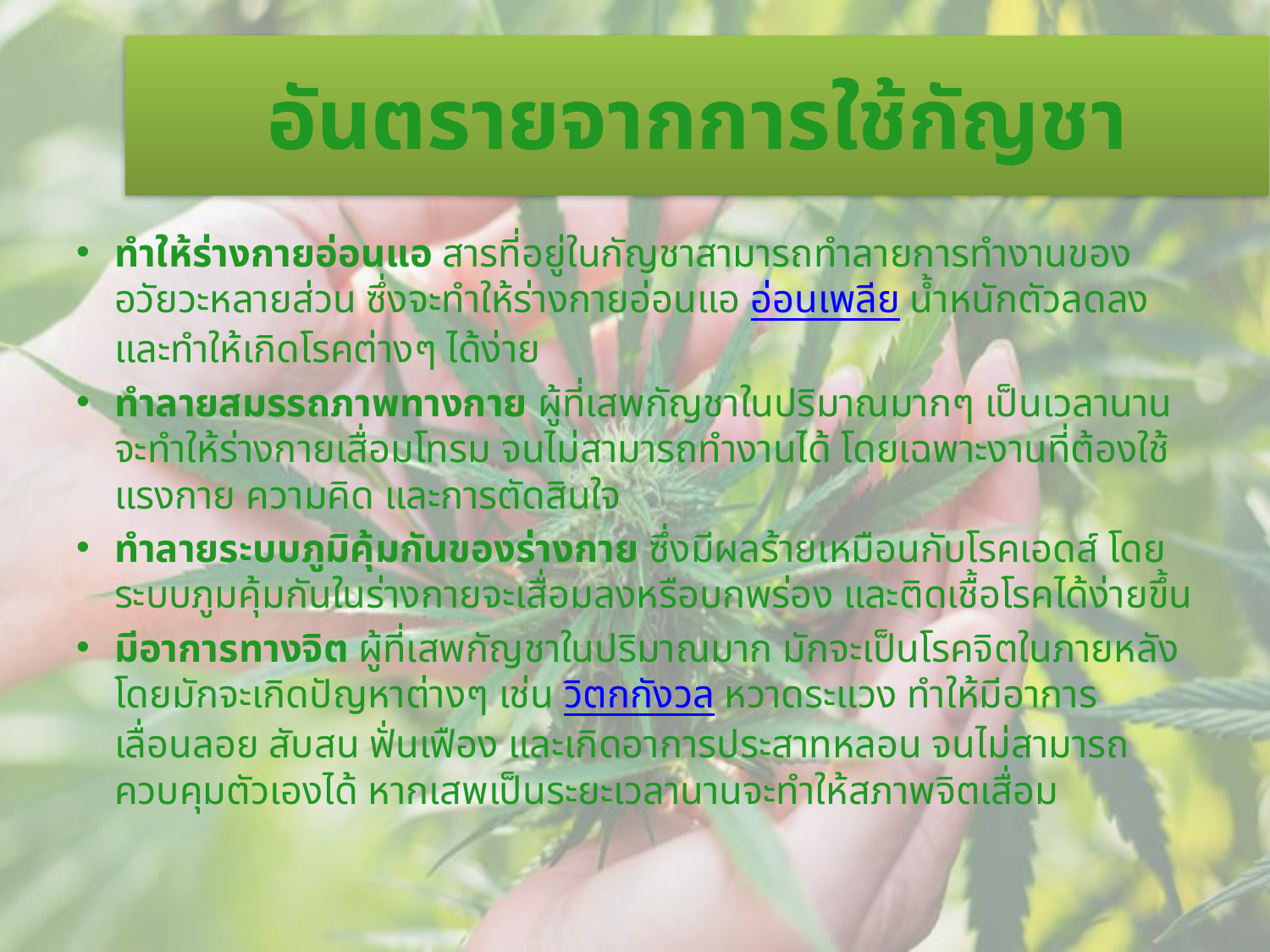

# อันตรายจากการใช้กัญชา
ทำให้ร่างกายอ่อนแอ สารที่อยู่ในกัญชาสามารถทำลายการทำงานของอวัยวะหลายส่วน ซึ่งจะทำให้ร่างกายอ่อนแอ อ่อนเพลีย น้ำหนักตัวลดลงและทำให้เกิดโรคต่างๆ ได้ง่าย
ทำลายสมรรถภาพทางกาย ผู้ที่เสพกัญชาในปริมาณมากๆ เป็นเวลานานจะทำให้ร่างกายเสื่อมโทรม จนไม่สามารถทำงานได้ โดยเฉพาะงานที่ต้องใช้แรงกาย ความคิด และการตัดสินใจ
ทำลายระบบภูมิคุ้มกันของร่างกาย ซึ่งมีผลร้ายเหมือนกับโรคเอดส์ โดยระบบภูมคุ้มกันในร่างกายจะเสื่อมลงหรือบกพร่อง และติดเชื้อโรคได้ง่ายขึ้น
มีอาการทางจิต ผู้ที่เสพกัญชาในปริมาณมาก มักจะเป็นโรคจิตในภายหลัง โดยมักจะเกิดปัญหาต่างๆ เช่น วิตกกังวล หวาดระแวง ทำให้มีอาการเลื่อนลอย สับสน ฟั่นเฟือง และเกิดอาการประสาทหลอน จนไม่สามารถควบคุมตัวเองได้ หากเสพเป็นระยะเวลานานจะทำให้สภาพจิตเสื่อม